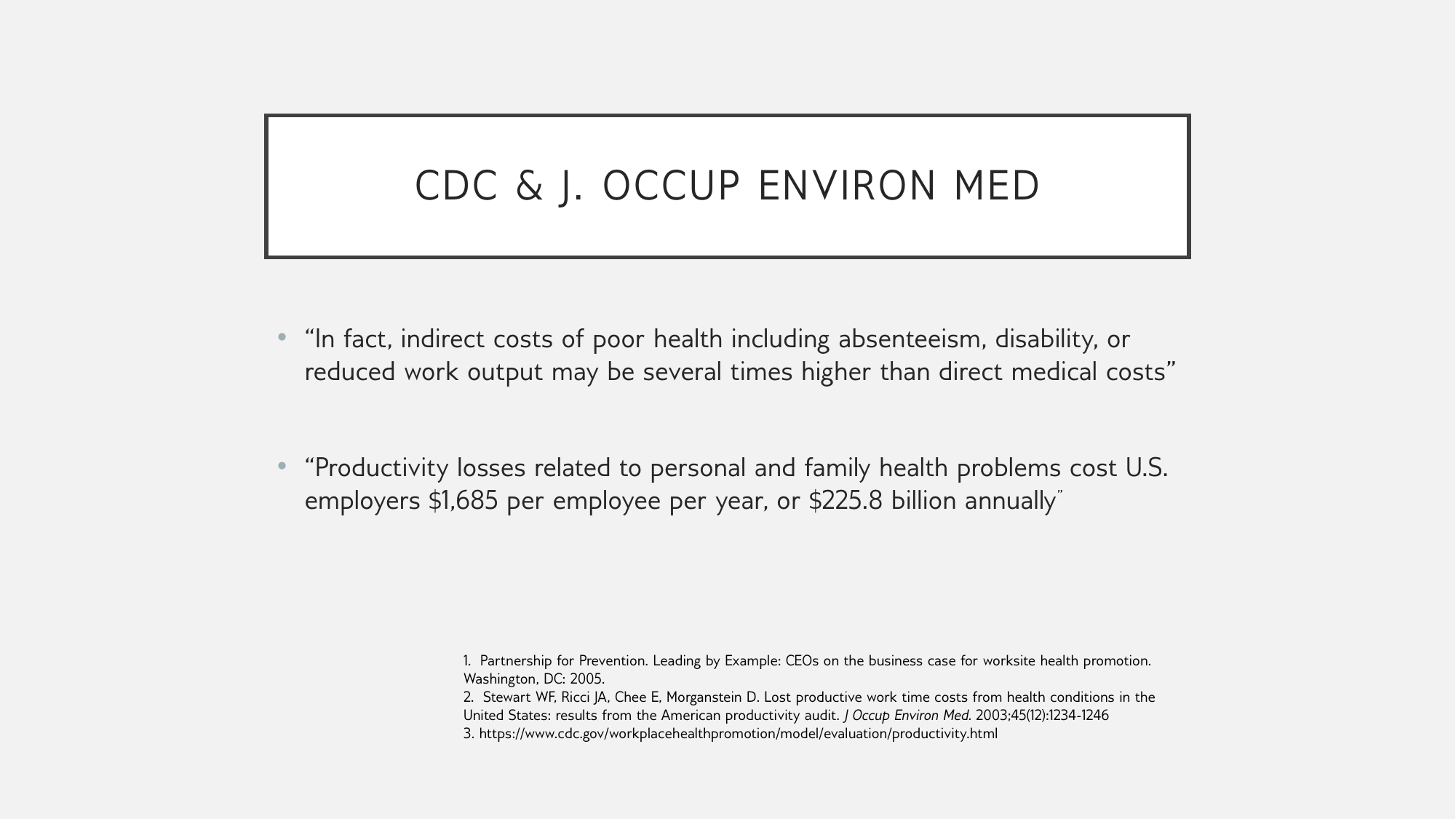

# CDC & J. Occup Environ Med
“In fact, indirect costs of poor health including absenteeism, disability, or reduced work output may be several times higher than direct medical costs”

“Productivity losses related to personal and family health problems cost U.S. employers $1,685 per employee per year, or $225.8 billion annually”

1.  Partnership for Prevention. Leading by Example: CEOs on the business case for worksite health promotion. Washington, DC: 2005.
2.  Stewart WF, Ricci JA, Chee E, Morganstein D. Lost productive work time costs from health conditions in the United States: results from the American productivity audit. J Occup Environ Med. 2003;45(12):1234-1246
3. https://www.cdc.gov/workplacehealthpromotion/model/evaluation/productivity.html